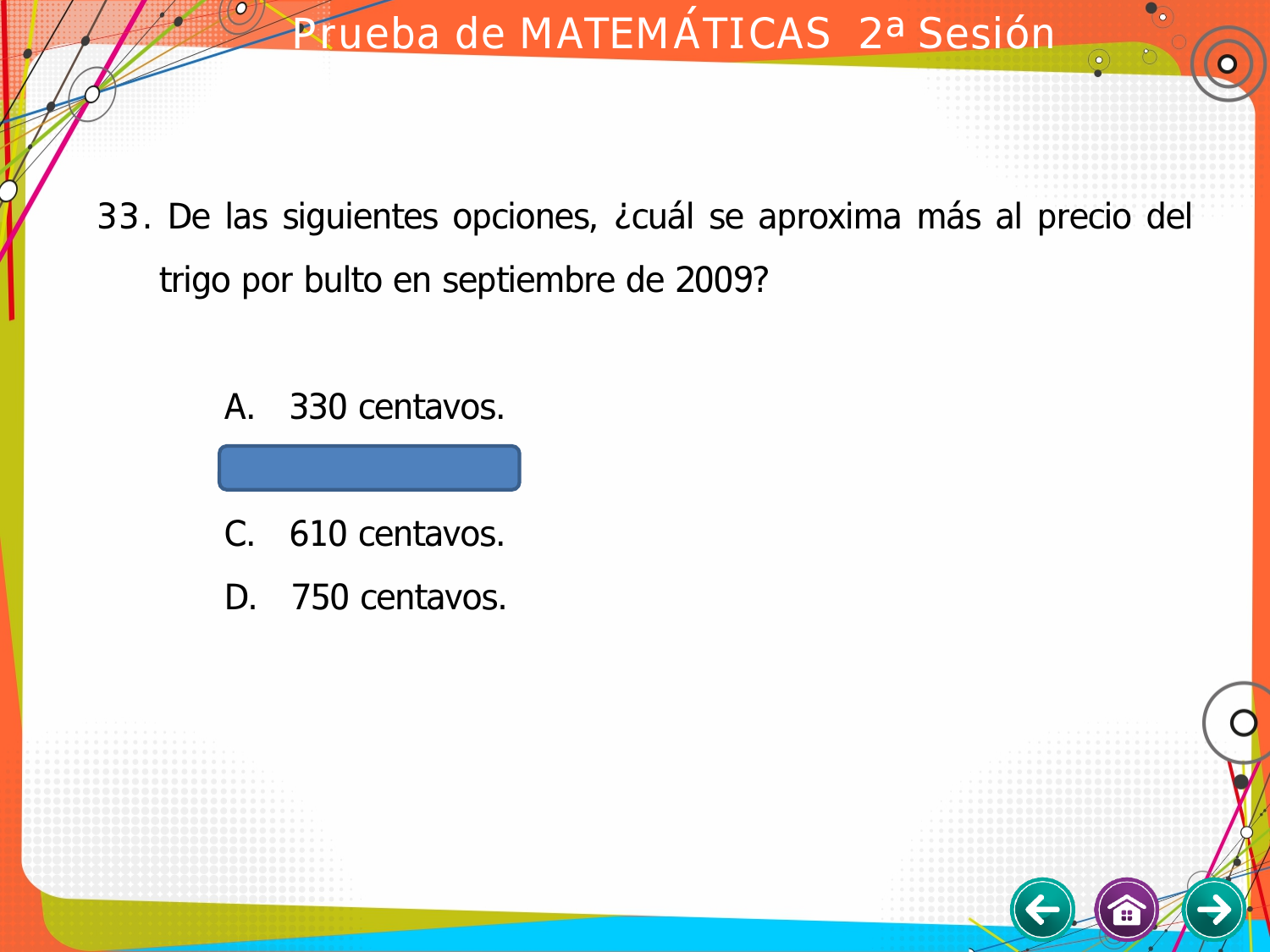

# Prueba de MATEMÁTICAS  2ª Sesión
33. De las siguientes opciones, ¿cuál se aproxima más al precio del trigo por bulto en septiembre de 2009?

	A.   330 centavos.
	B.   470 centavos.
	C.   610 centavos.
	D.   750 centavos.